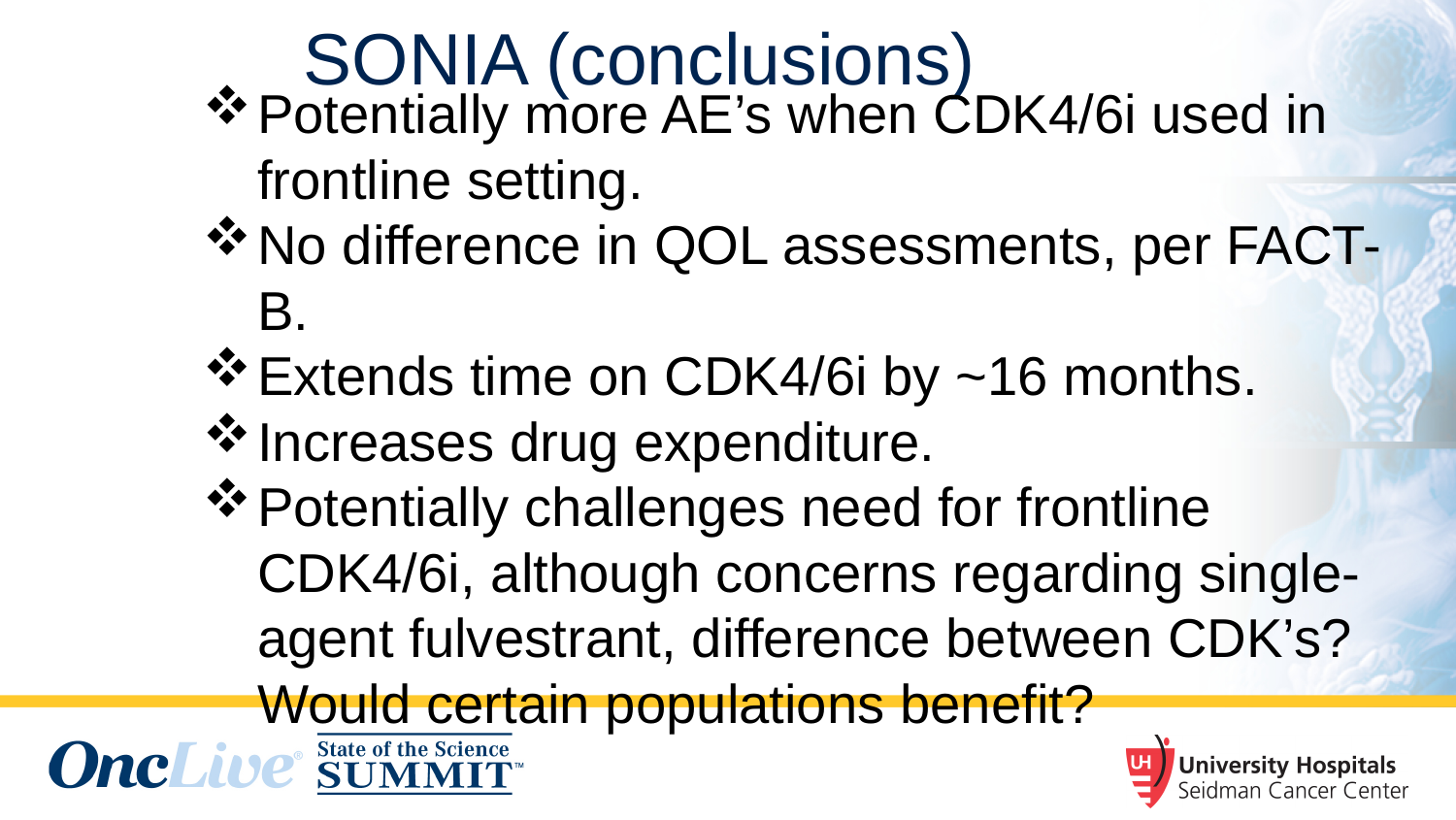

# SONIA (conclusions)
Potentially more AE’s when CDK4/6i used in frontline setting.
No difference in QOL assessments, per FACT-B.
Extends time on CDK4/6i by ~16 months.
Increases drug expenditure.
Potentially challenges need for frontline CDK4/6i, although concerns regarding single-agent fulvestrant, difference between CDK’s? Would certain populations benefit?